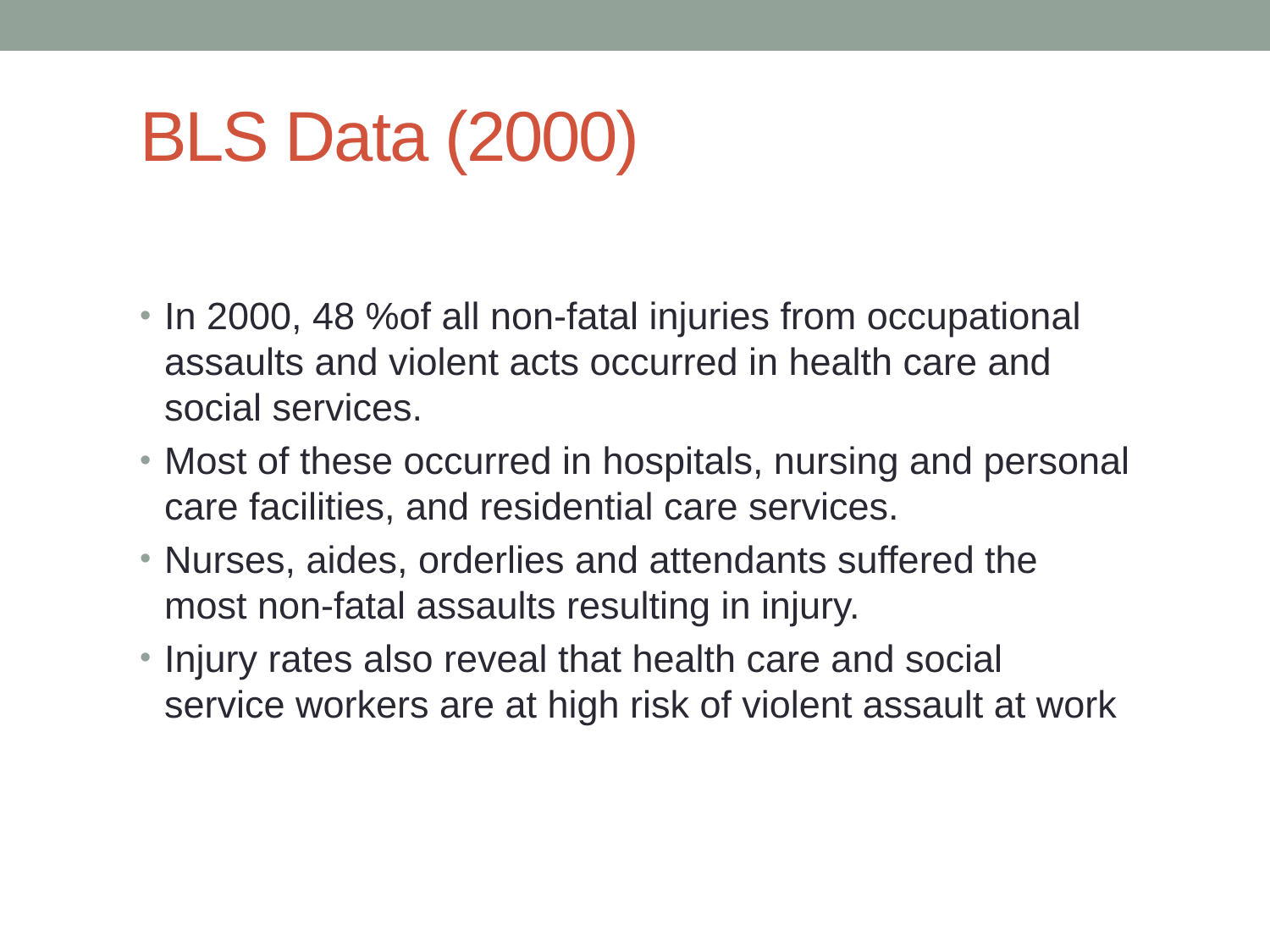

# BLS Data (2000)
In 2000, 48 %of all non-fatal injuries from occupational assaults and violent acts occurred in health care and social services.
Most of these occurred in hospitals, nursing and personal care facilities, and residential care services.
Nurses, aides, orderlies and attendants suffered the most non-fatal assaults resulting in injury.
Injury rates also reveal that health care and social service workers are at high risk of violent assault at work